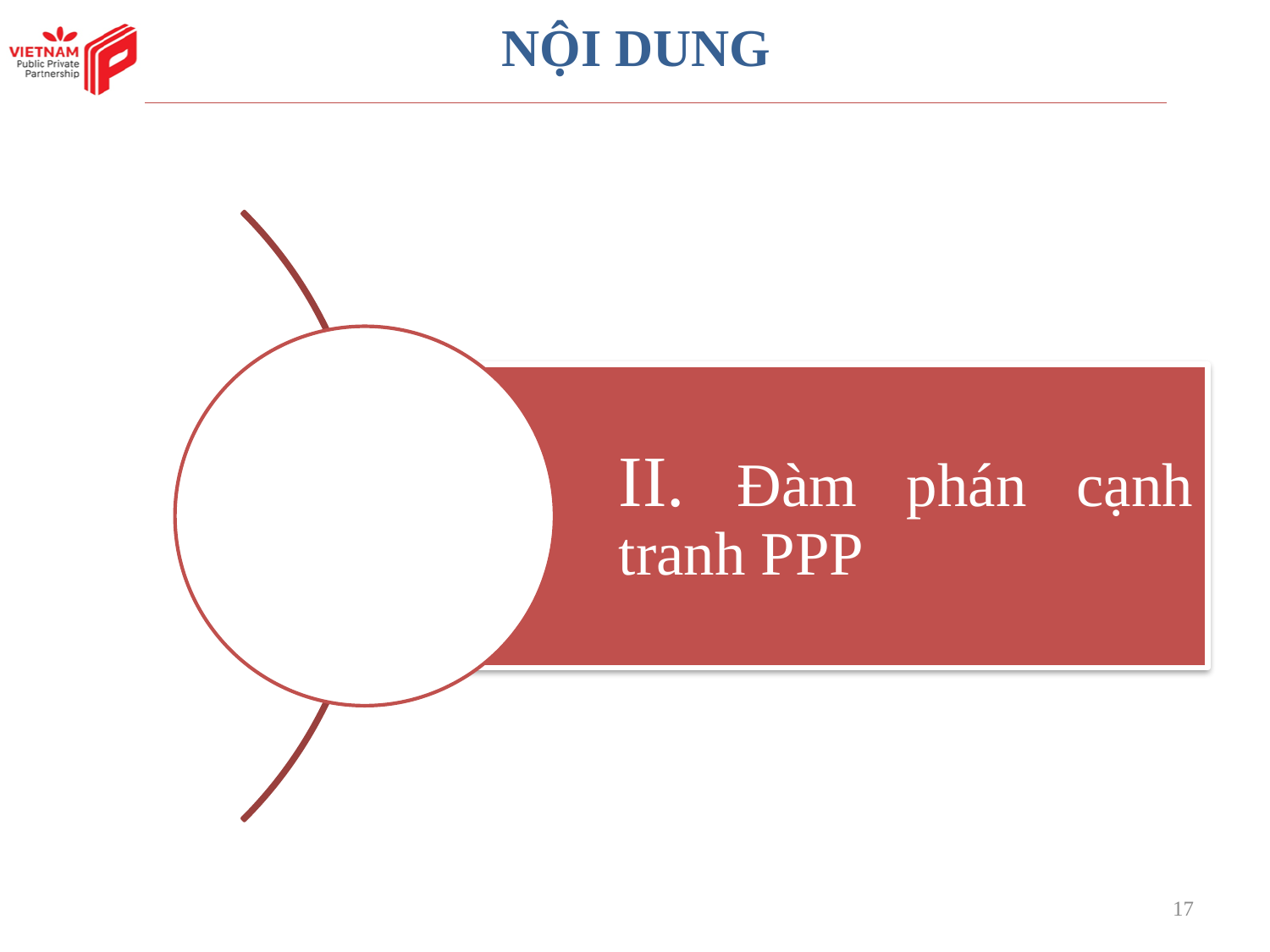

# NỘI DUNG
II. Đàm phán cạnh tranh PPP
17